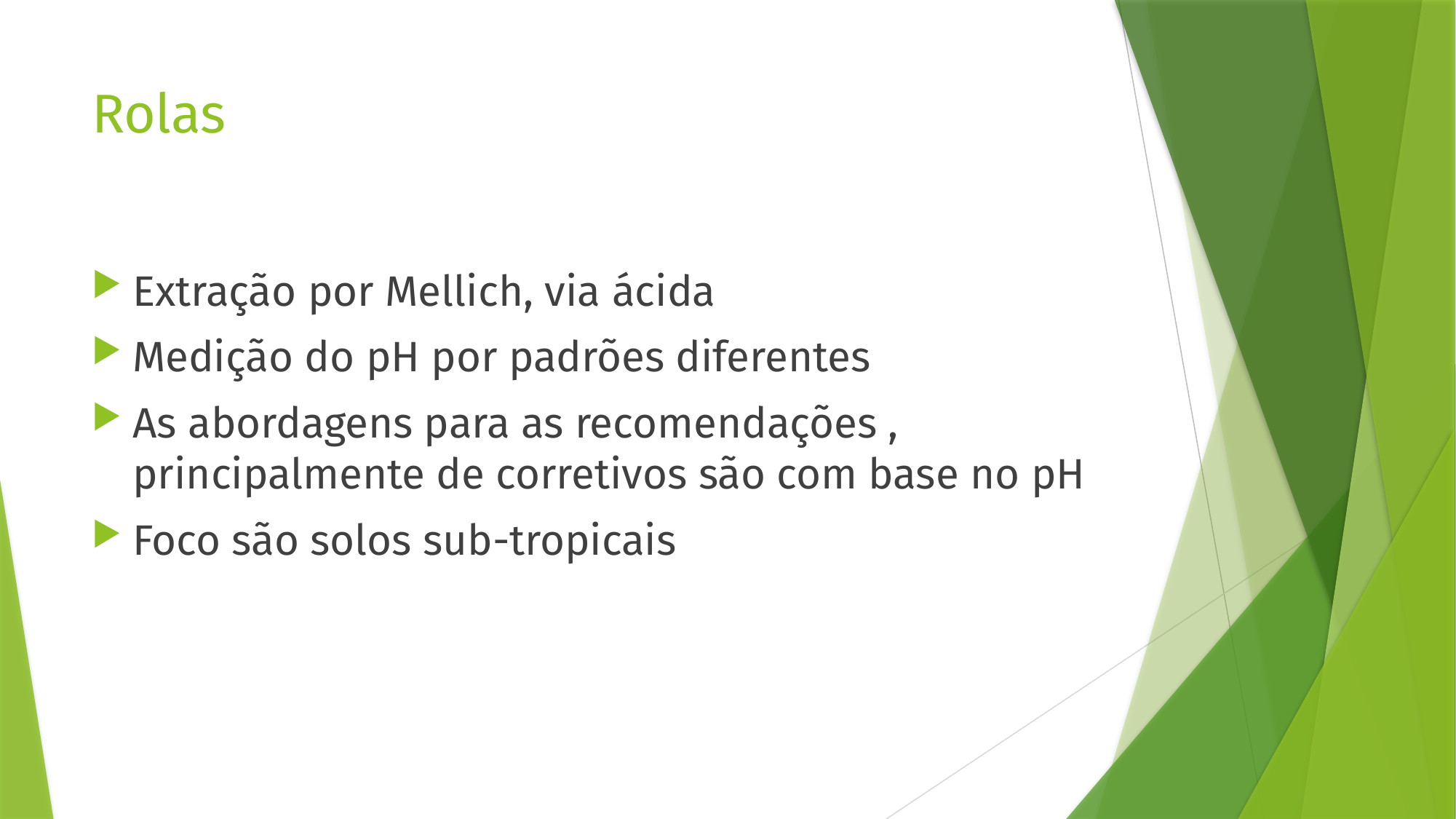

# Rolas
Extração por Mellich, via ácida
Medição do pH por padrões diferentes
As abordagens para as recomendações , principalmente de corretivos são com base no pH
Foco são solos sub-tropicais